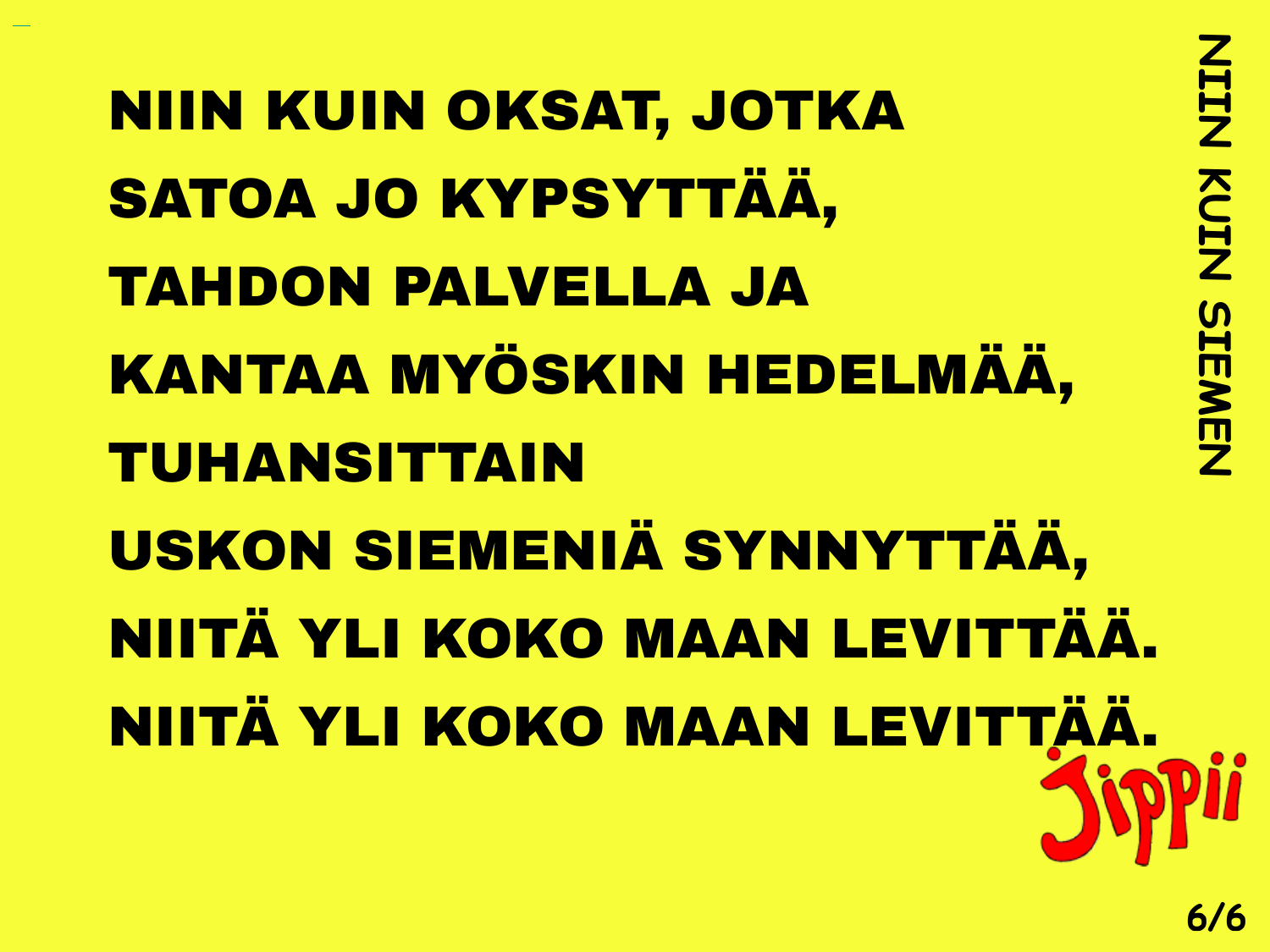

NIIN KUIN OKSAT, JOTKA
SATOA JO KYPSYTTÄÄ,
TAHDON PALVELLA JA
KANTAA MYÖSKIN HEDELMÄÄ,
TUHANSITTAIN
USKON SIEMENIÄ SYNNYTTÄÄ,
NIITÄ YLI KOKO MAAN LEVITTÄÄ. NIITÄ YLI KOKO MAAN LEVITTÄÄ.

NIIN KUIN SIEMEN
6/6